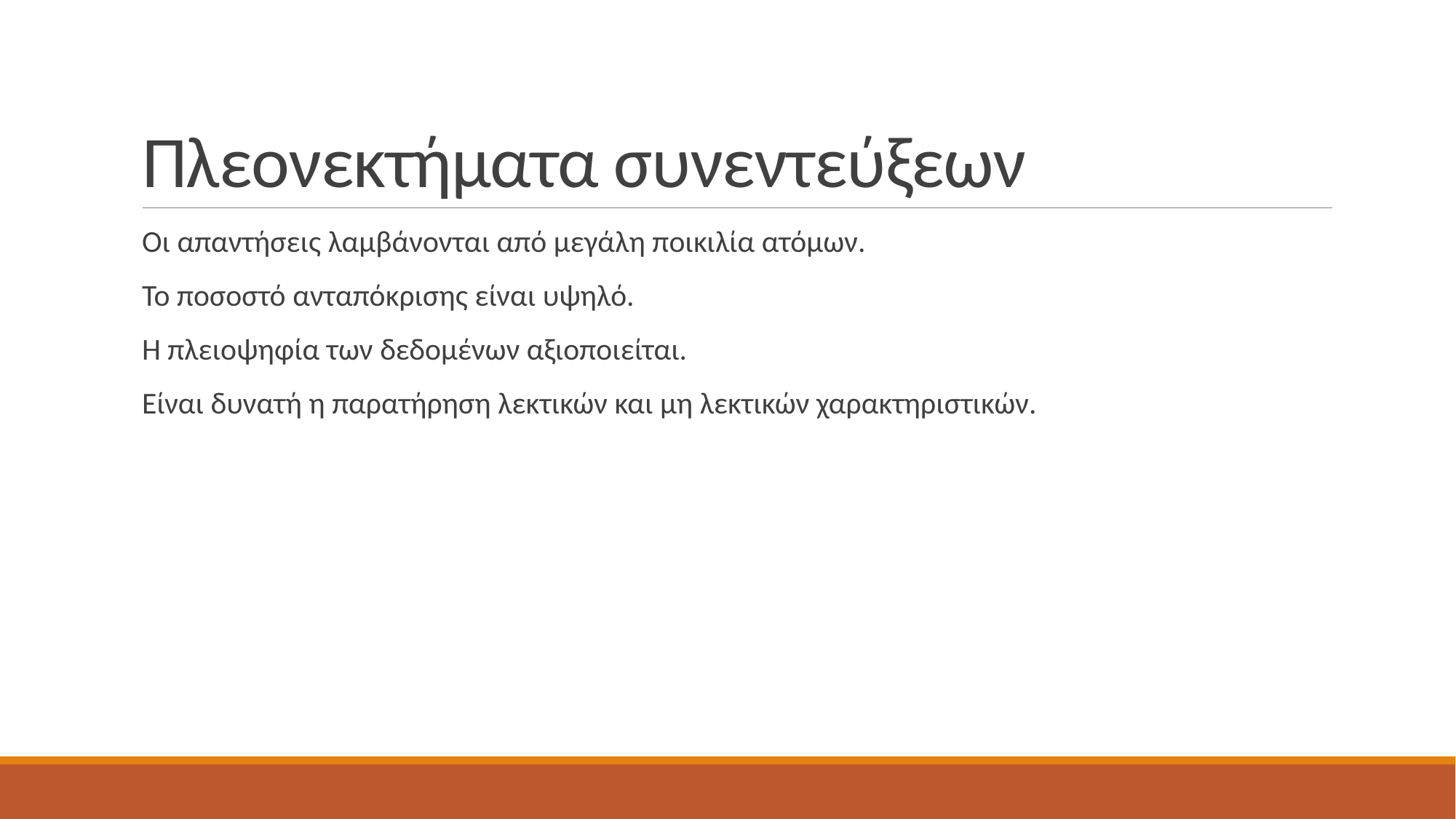

# Πλεονεκτήματα συνεντεύξεων
Οι απαντήσεις λαμβάνονται από μεγάλη ποικιλία ατόμων.
Το ποσοστό ανταπόκρισης είναι υψηλό.
Η πλειοψηφία των δεδομένων αξιοποιείται.
Είναι δυνατή η παρατήρηση λεκτικών και μη λεκτικών χαρακτηριστικών.